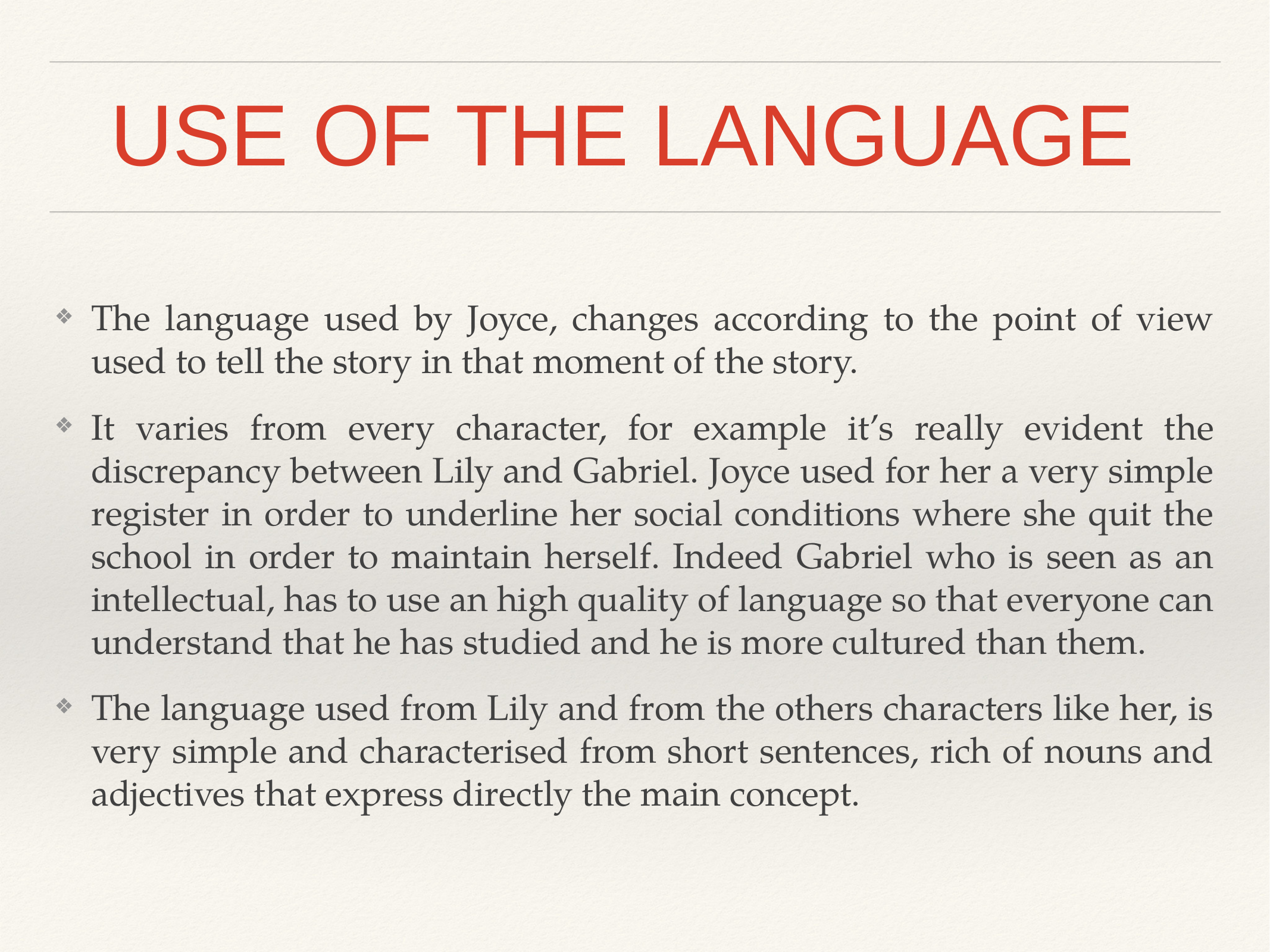

# USE OF THE LANGUAGE
The language used by Joyce, changes according to the point of view used to tell the story in that moment of the story.
It varies from every character, for example it’s really evident the discrepancy between Lily and Gabriel. Joyce used for her a very simple register in order to underline her social conditions where she quit the school in order to maintain herself. Indeed Gabriel who is seen as an intellectual, has to use an high quality of language so that everyone can understand that he has studied and he is more cultured than them.
The language used from Lily and from the others characters like her, is very simple and characterised from short sentences, rich of nouns and adjectives that express directly the main concept.